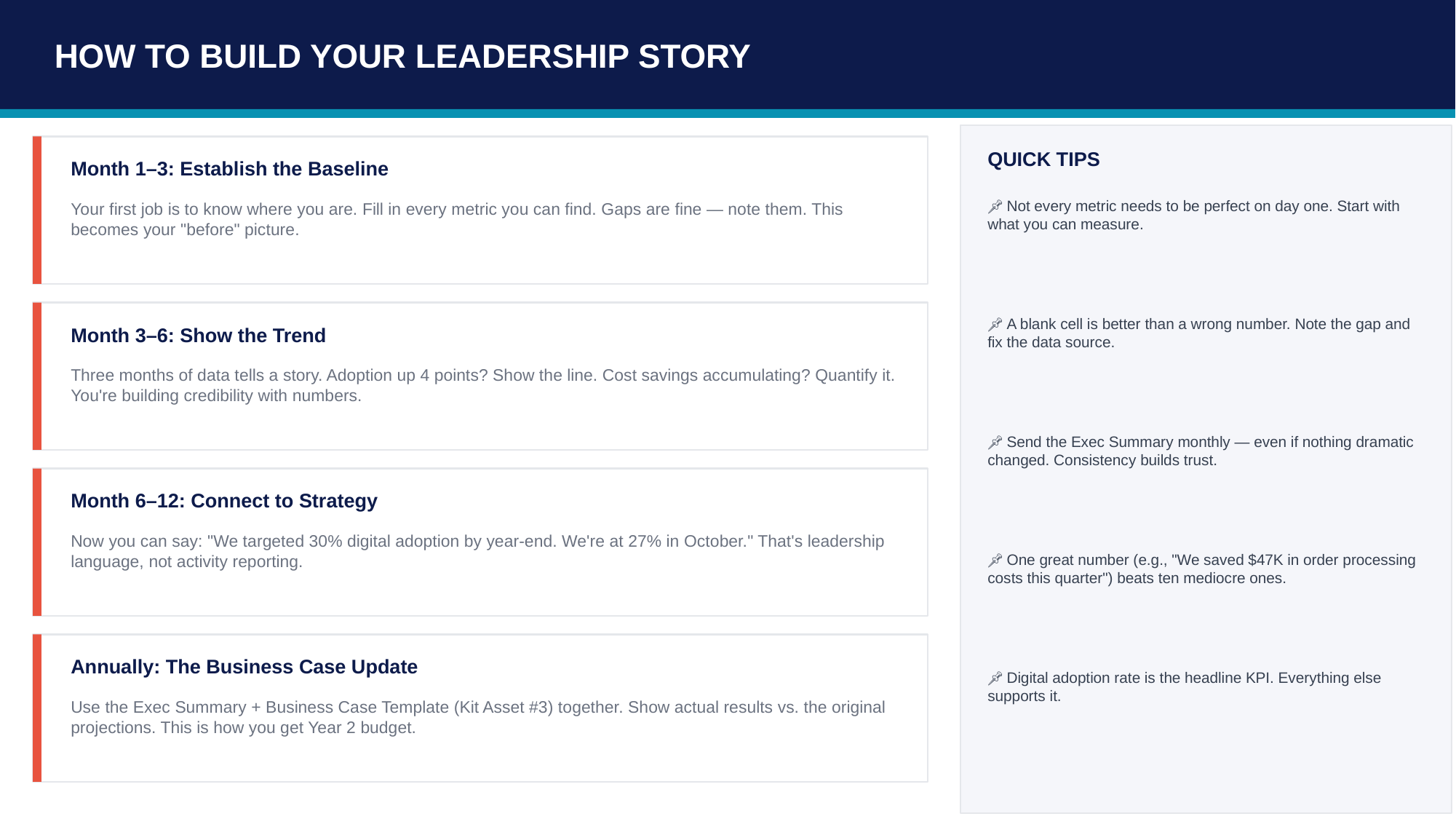

HOW TO BUILD YOUR LEADERSHIP STORY

QUICK TIPS
Month 1–3: Establish the Baseline
📌 Not every metric needs to be perfect on day one. Start with what you can measure.
Your first job is to know where you are. Fill in every metric you can find. Gaps are fine — note them. This becomes your "before" picture.

📌 A blank cell is better than a wrong number. Note the gap and fix the data source.
Month 3–6: Show the Trend
Three months of data tells a story. Adoption up 4 points? Show the line. Cost savings accumulating? Quantify it. You're building credibility with numbers.
📌 Send the Exec Summary monthly — even if nothing dramatic changed. Consistency builds trust.

Month 6–12: Connect to Strategy
Now you can say: "We targeted 30% digital adoption by year-end. We're at 27% in October." That's leadership language, not activity reporting.
📌 One great number (e.g., "We saved $47K in order processing costs this quarter") beats ten mediocre ones.

Annually: The Business Case Update
📌 Digital adoption rate is the headline KPI. Everything else supports it.
Use the Exec Summary + Business Case Template (Kit Asset #3) together. Show actual results vs. the original projections. This is how you get Year 2 budget.